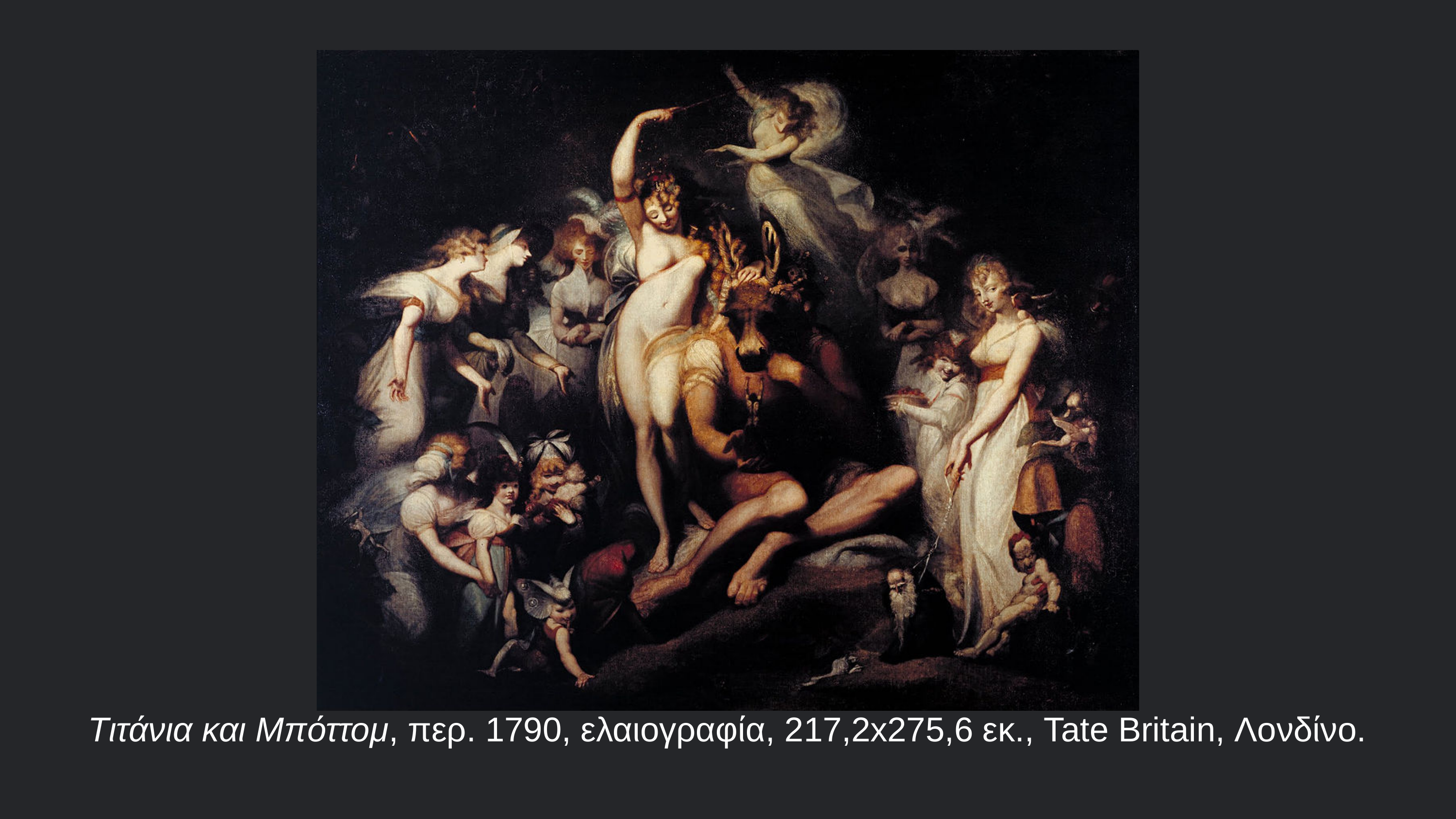

Τιτάνια και Μπόττομ, περ. 1790, ελαιογραφία, 217,2x275,6 εκ., Tate Britain, Λονδίνο.